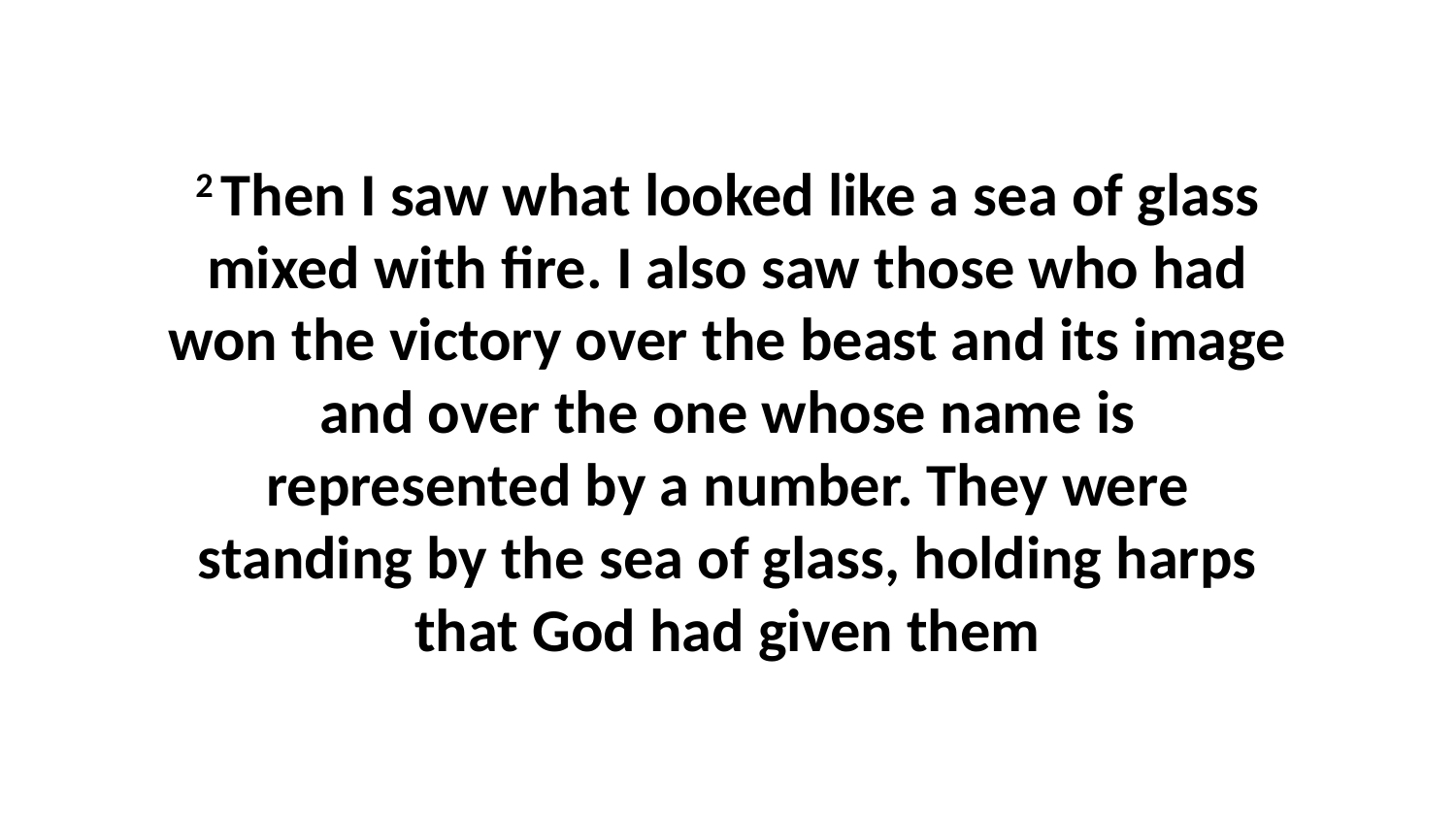

2 Then I saw what looked like a sea of glass mixed with fire. I also saw those who had won the victory over the beast and its image and over the one whose name is represented by a number. They were standing by the sea of glass, holding harps that God had given them